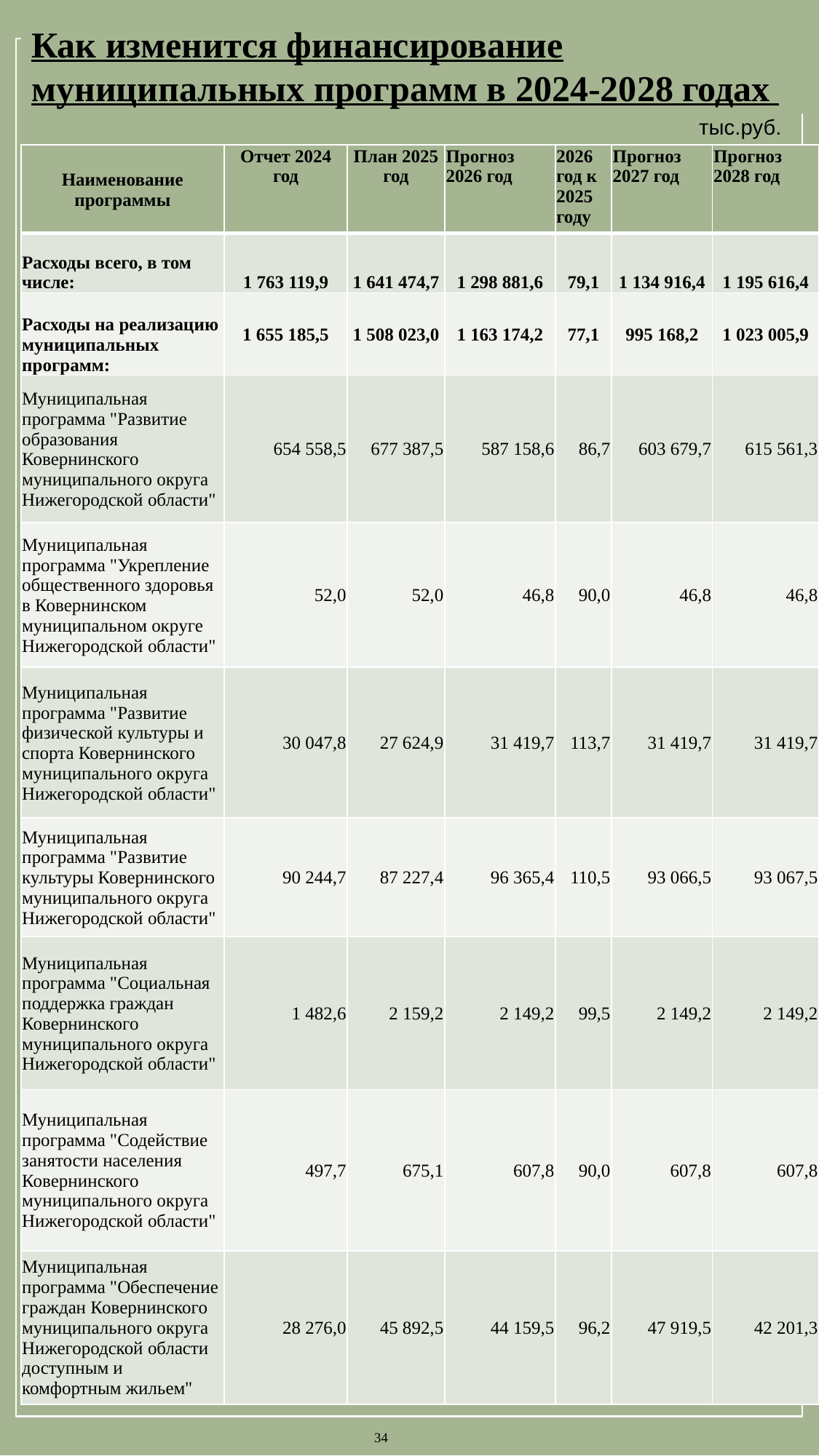

Как изменится финансирование муниципальных программ в 2024-2028 годах
тыс.руб.
| Наименование программы | Отчет 2024 год | План 2025 год | Прогноз 2026 год | 2026 год к 2025 году | Прогноз 2027 год | Прогноз 2028 год |
| --- | --- | --- | --- | --- | --- | --- |
| Расходы всего, в том числе: | 1 763 119,9 | 1 641 474,7 | 1 298 881,6 | 79,1 | 1 134 916,4 | 1 195 616,4 |
| Расходы на реализацию муниципальных программ: | 1 655 185,5 | 1 508 023,0 | 1 163 174,2 | 77,1 | 995 168,2 | 1 023 005,9 |
| Муниципальная программа "Развитие образования Ковернинского муниципального округа Нижегородской области" | 654 558,5 | 677 387,5 | 587 158,6 | 86,7 | 603 679,7 | 615 561,3 |
| Муниципальная программа "Укрепление общественного здоровья в Ковернинском муниципальном округе Нижегородской области" | 52,0 | 52,0 | 46,8 | 90,0 | 46,8 | 46,8 |
| Муниципальная программа "Развитие физической культуры и спорта Ковернинского муниципального округа Нижегородской области" | 30 047,8 | 27 624,9 | 31 419,7 | 113,7 | 31 419,7 | 31 419,7 |
| Муниципальная программа "Развитие культуры Ковернинского муниципального округа Нижегородской области" | 90 244,7 | 87 227,4 | 96 365,4 | 110,5 | 93 066,5 | 93 067,5 |
| Муниципальная программа "Социальная поддержка граждан Ковернинского муниципального округа Нижегородской области" | 1 482,6 | 2 159,2 | 2 149,2 | 99,5 | 2 149,2 | 2 149,2 |
| Муниципальная программа "Содействие занятости населения Ковернинского муниципального округа Нижегородской области" | 497,7 | 675,1 | 607,8 | 90,0 | 607,8 | 607,8 |
| Муниципальная программа "Обеспечение граждан Ковернинского муниципального округа Нижегородской области доступным и комфортным жильем" | 28 276,0 | 45 892,5 | 44 159,5 | 96,2 | 47 919,5 | 42 201,3 |
34